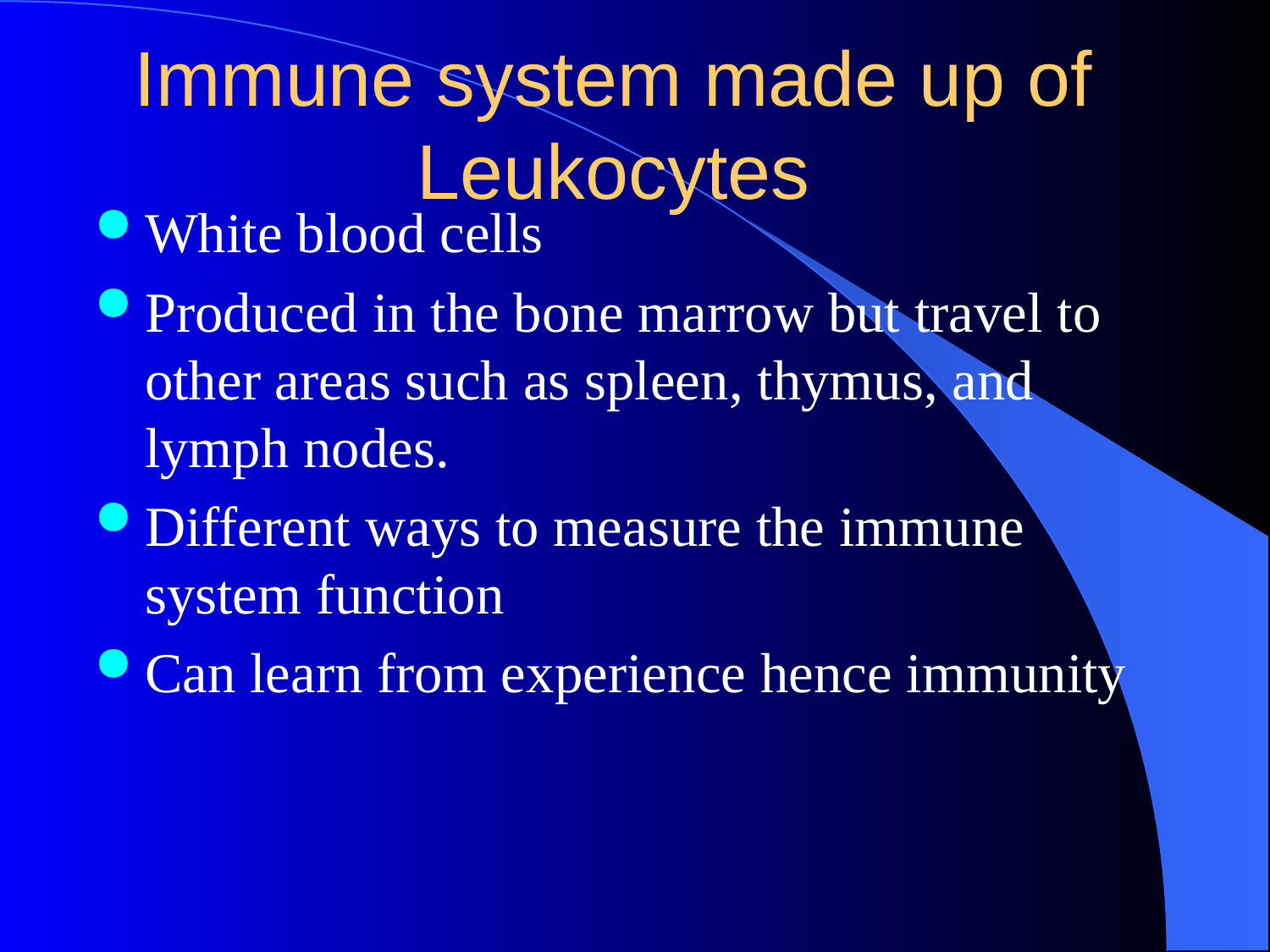

# Immune system made up of Leukocytes
White blood cells
Produced in the bone marrow but travel to other areas such as spleen, thymus, and lymph nodes.
Different ways to measure the immune system function
Can learn from experience hence immunity